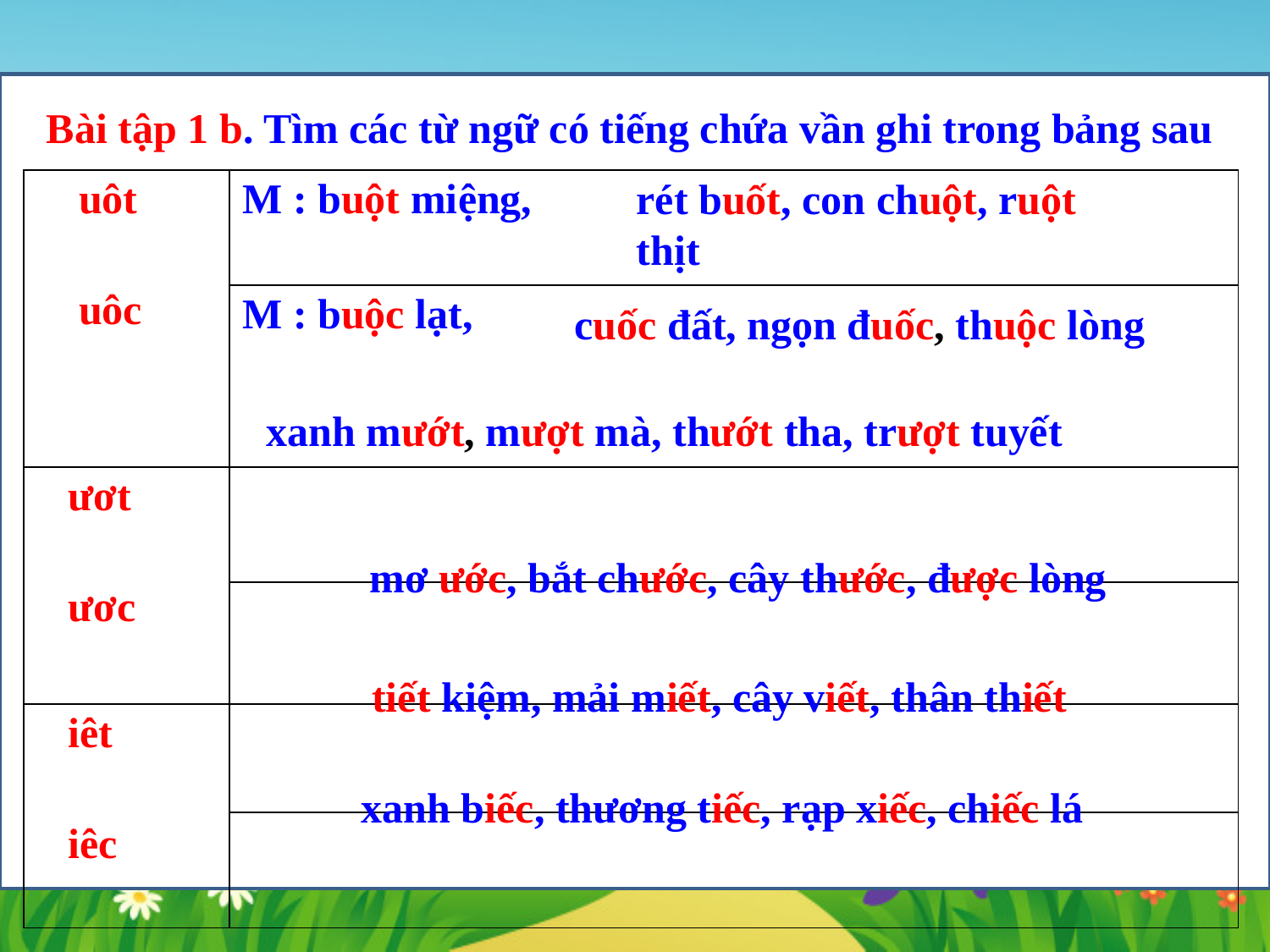

Bài tập 1 b. Tìm các từ ngữ có tiếng chứa vần ghi trong bảng sau
rét buốt, con chuột, ruột thịt
| uôt uôc | M : buột miệng, |
| --- | --- |
|  | M : buộc lạt, |
| ươt ươc |  |
|  |  |
| iêt iêc |  |
|  |  |

cuốc đất, ngọn đuốc, thuộc lòng

xanh mướt, mượt mà, thướt tha, trượt tuyết
mơ ước, bắt chước, cây thước, được lòng
tiết kiệm, mải miết, cây viết, thân thiết
xanh biếc, thương tiếc, rạp xiếc, chiếc lá